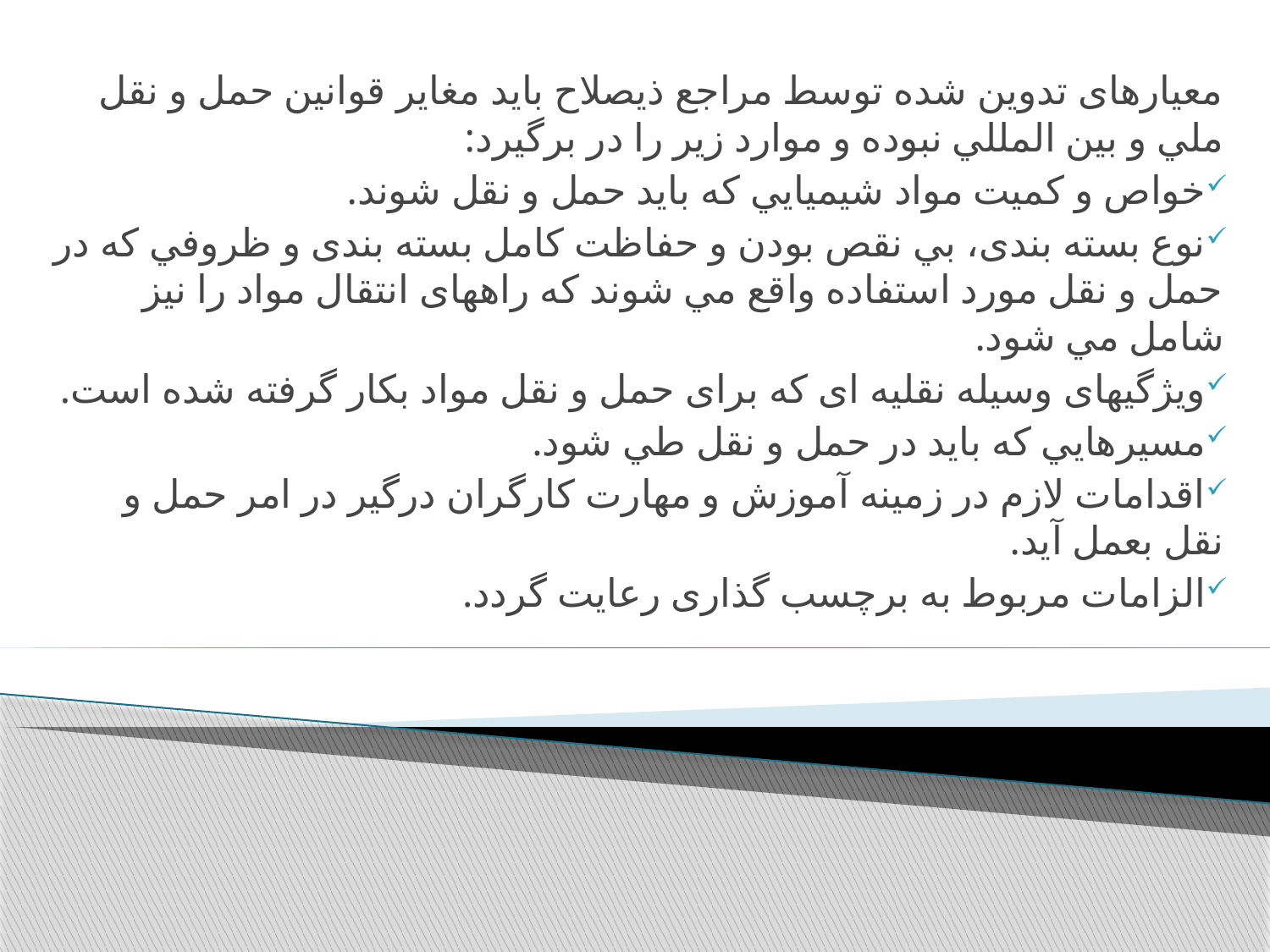

معيارهای تدوين شده توسط مراجع ذيصلاح بايد مغاير قوانين حمل و نقل ملي و بين المللي نبوده و موارد زير را در برگيرد:
خواص و كميت مواد شيميايي كه بايد حمل و نقل شوند.
نوع بسته بندی، بي نقص بودن و حفاظت كامل بسته بندی و ظروفي كه در حمل و نقل مورد استفاده واقع مي شوند كه راههای انتقال مواد را نيز شامل مي شود.
ويژگيهای وسيله نقليه ای كه برای حمل و نقل مواد بكار گرفته شده است.
مسيرهايي كه بايد در حمل و نقل طي شود.
اقدامات لازم در زمينه آموزش و مهارت كارگران درگير در امر حمل و نقل بعمل آيد.
الزامات مربوط به برچسب گذاری رعايت گردد.